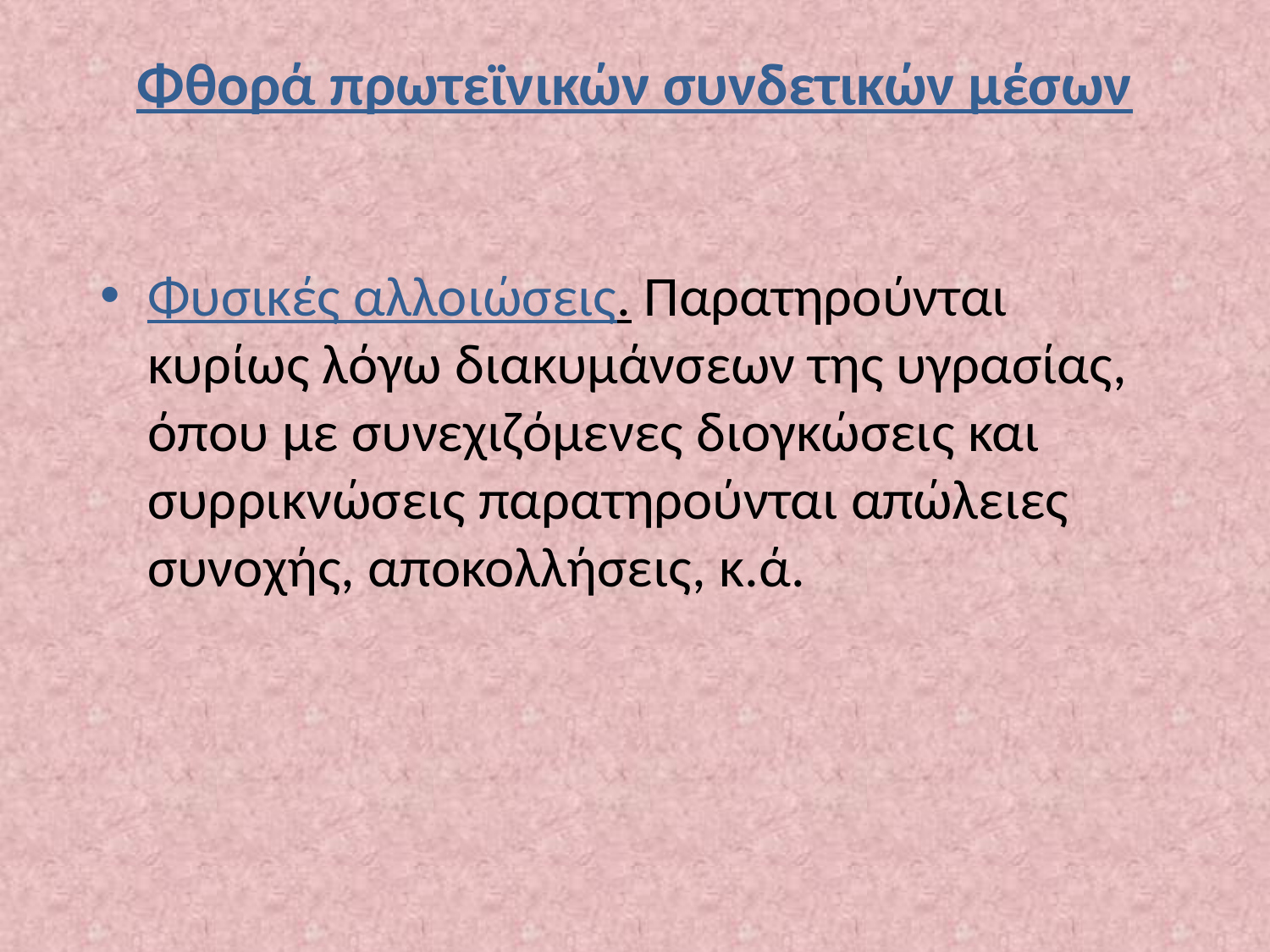

# Φθορά πρωτεϊνικών συνδετικών μέσων
Φυσικές αλλοιώσεις. Παρατηρούνται κυρίως λόγω διακυμάνσεων της υγρασίας, όπου με συνεχιζόμενες διογκώσεις και συρρικνώσεις παρατηρούνται απώλειες συνοχής, αποκολλήσεις, κ.ά.